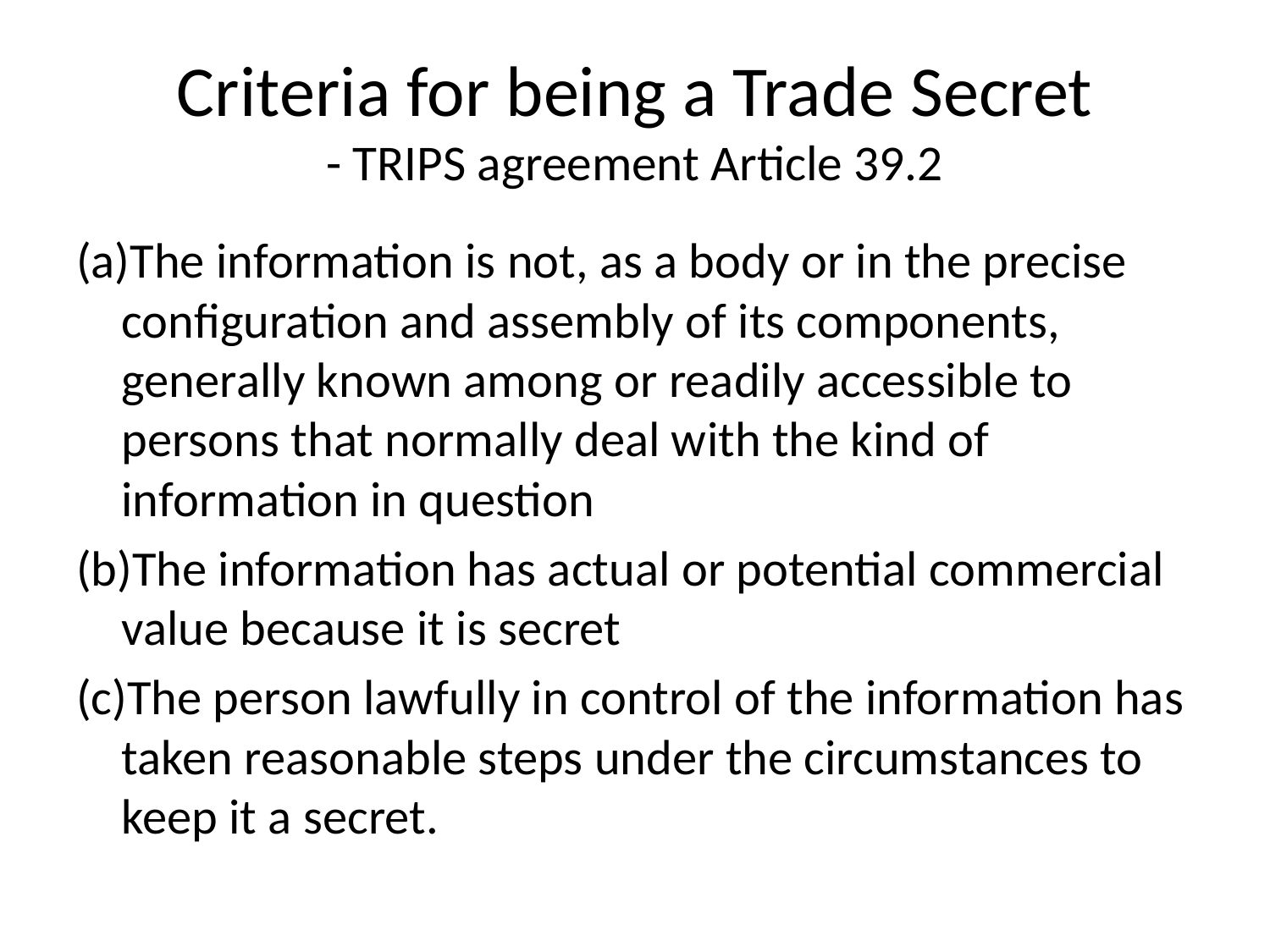

# Criteria for being a Trade Secret - TRIPS agreement Article 39.2
(a)The information is not, as a body or in the precise configuration and assembly of its components, generally known among or readily accessible to persons that normally deal with the kind of information in question
(b)The information has actual or potential commercial value because it is secret
(c)The person lawfully in control of the information has taken reasonable steps under the circumstances to keep it a secret.